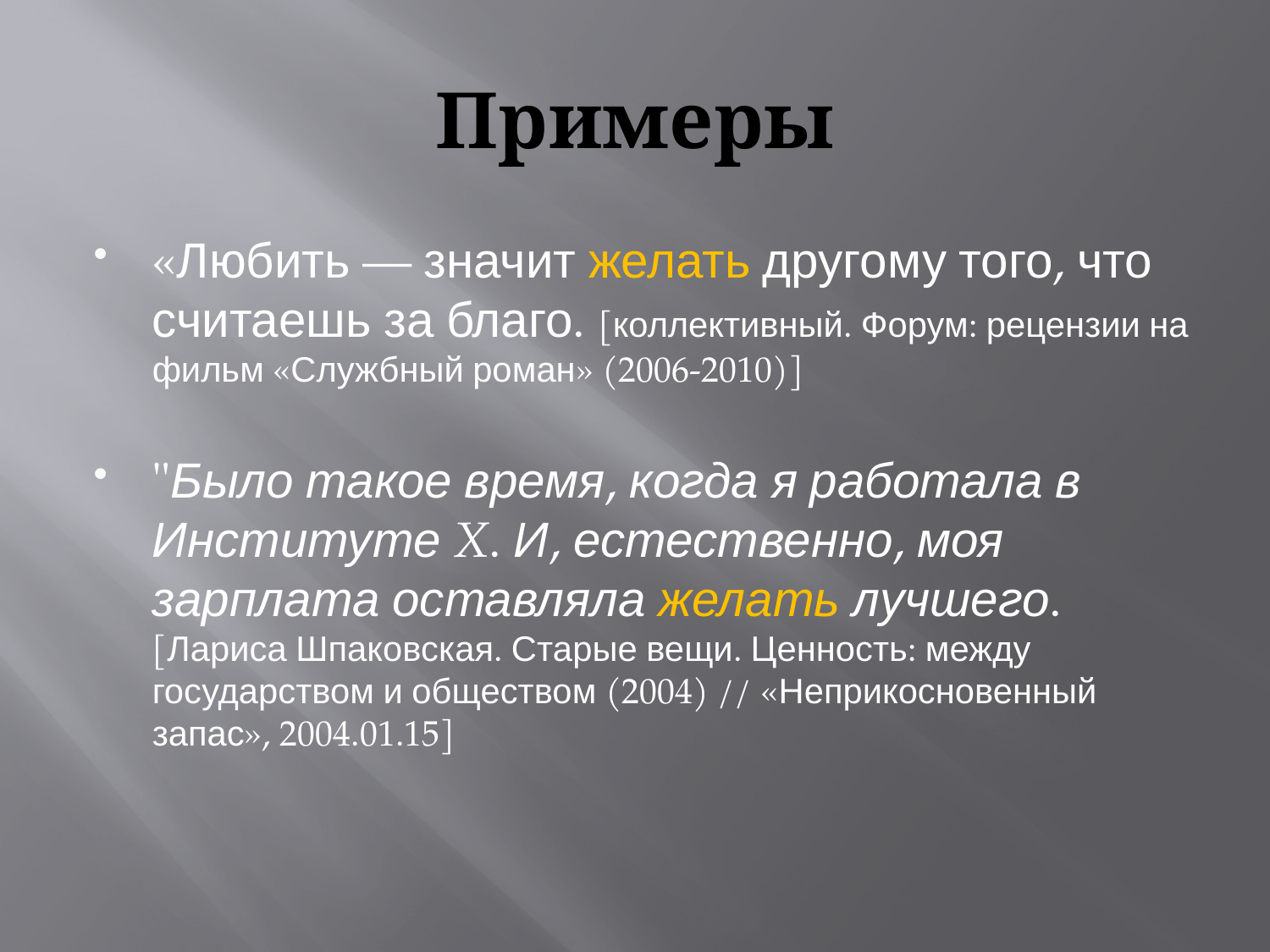

# Примеры
«Любить — значит желать другому того, что считаешь за благо. [коллективный. Форум: рецензии на фильм «Службный роман» (2006-2010)]

"Было такое время, когда я работала в Институте X. И, естественно, моя зарплата оставляла желать лучшего. [Лариса Шпаковская. Старые вещи. Ценность: между государством и обществом (2004) // «Неприкосновенный запас», 2004.01.15]